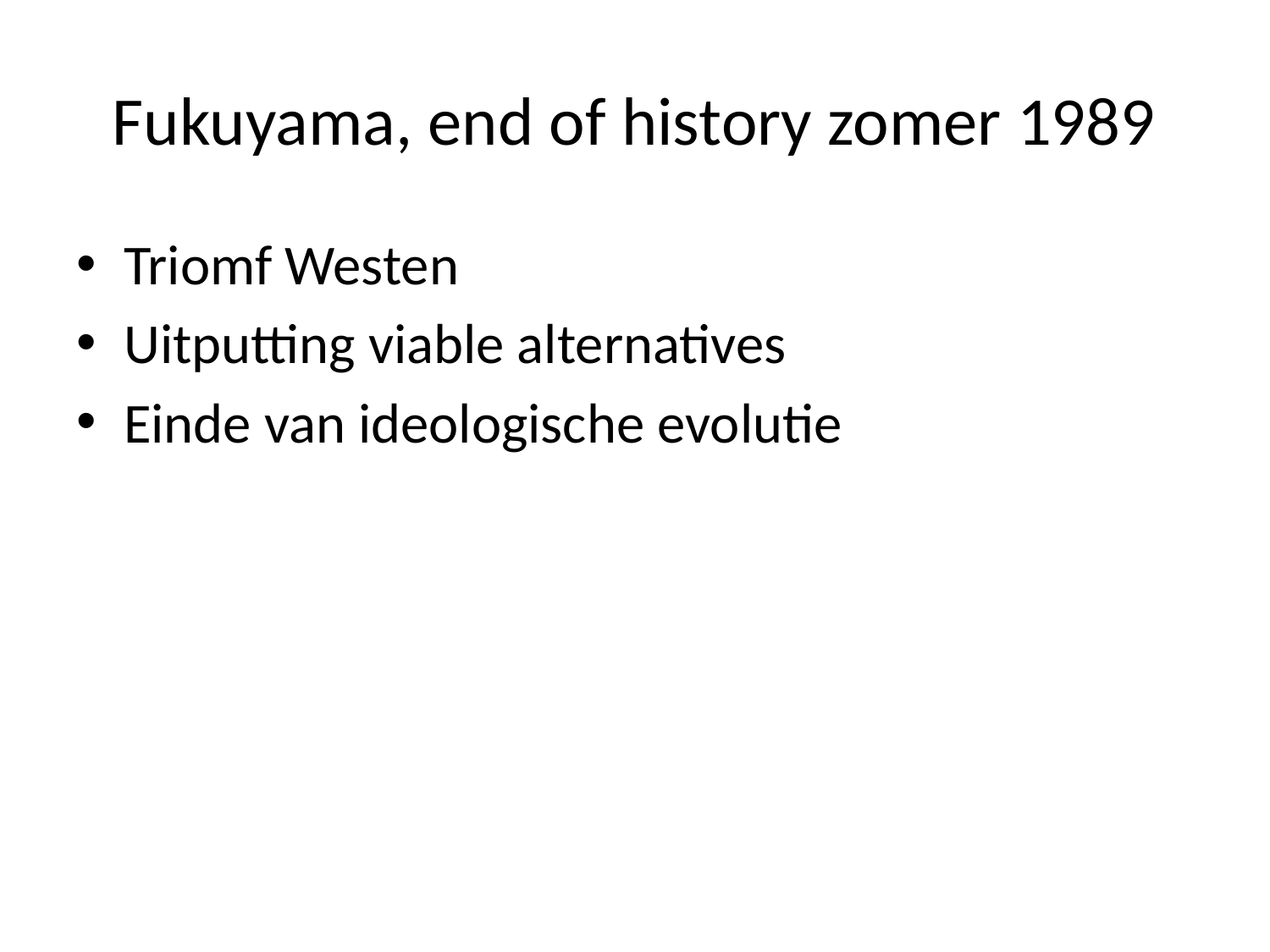

# Fukuyama, end of history zomer 1989
Triomf Westen
Uitputting viable alternatives
Einde van ideologische evolutie